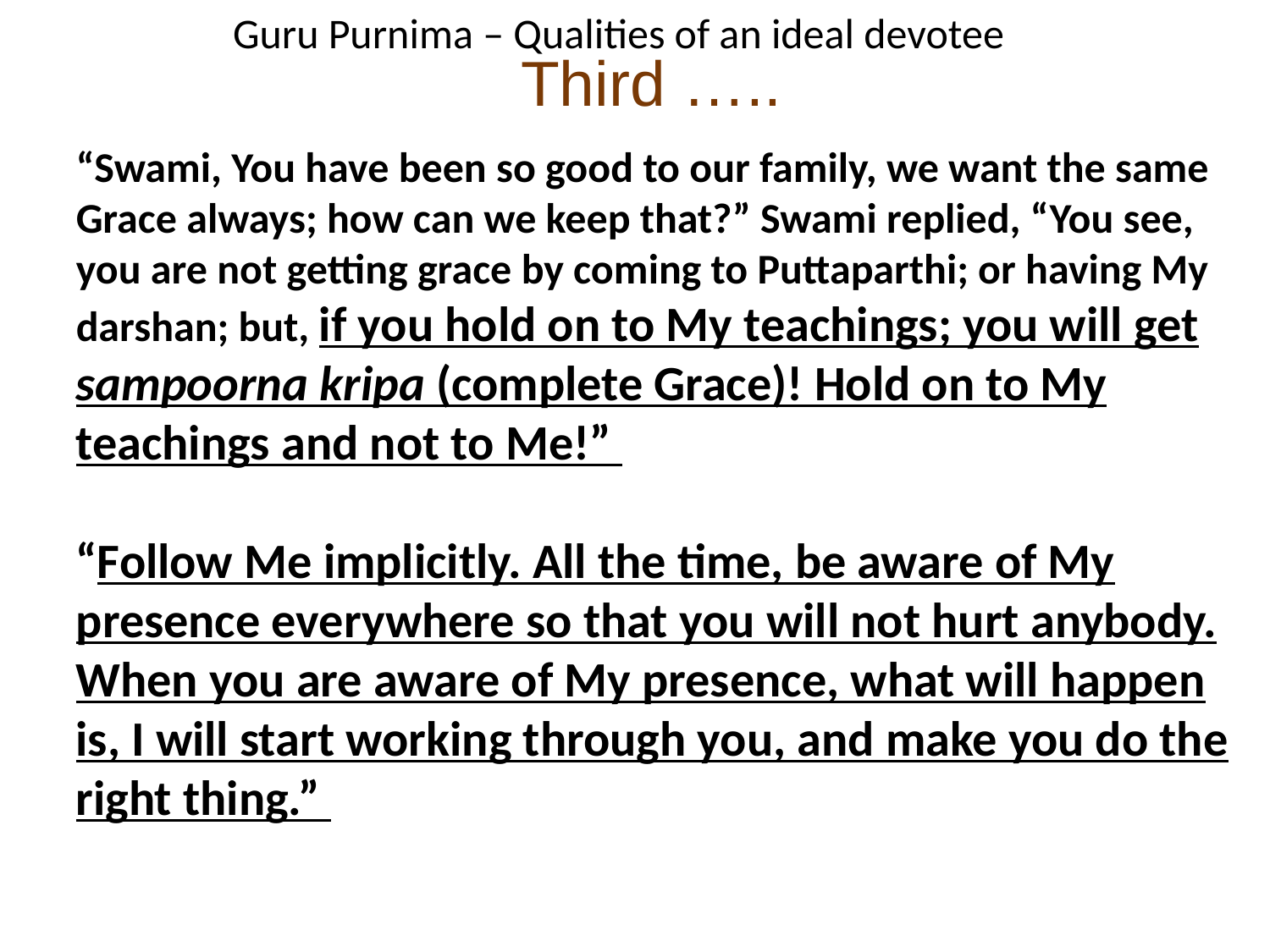

Guru Purnima – Qualities of an ideal devotee
# Third …..
“Swami, You have been so good to our family, we want the same Grace always; how can we keep that?” Swami replied, “You see, you are not getting grace by coming to Puttaparthi; or having My darshan; but, if you hold on to My teachings; you will get sampoorna kripa (complete Grace)! Hold on to My teachings and not to Me!”

“Follow Me implicitly. All the time, be aware of My presence everywhere so that you will not hurt anybody. When you are aware of My presence, what will happen is, I will start working through you, and make you do the right thing.”